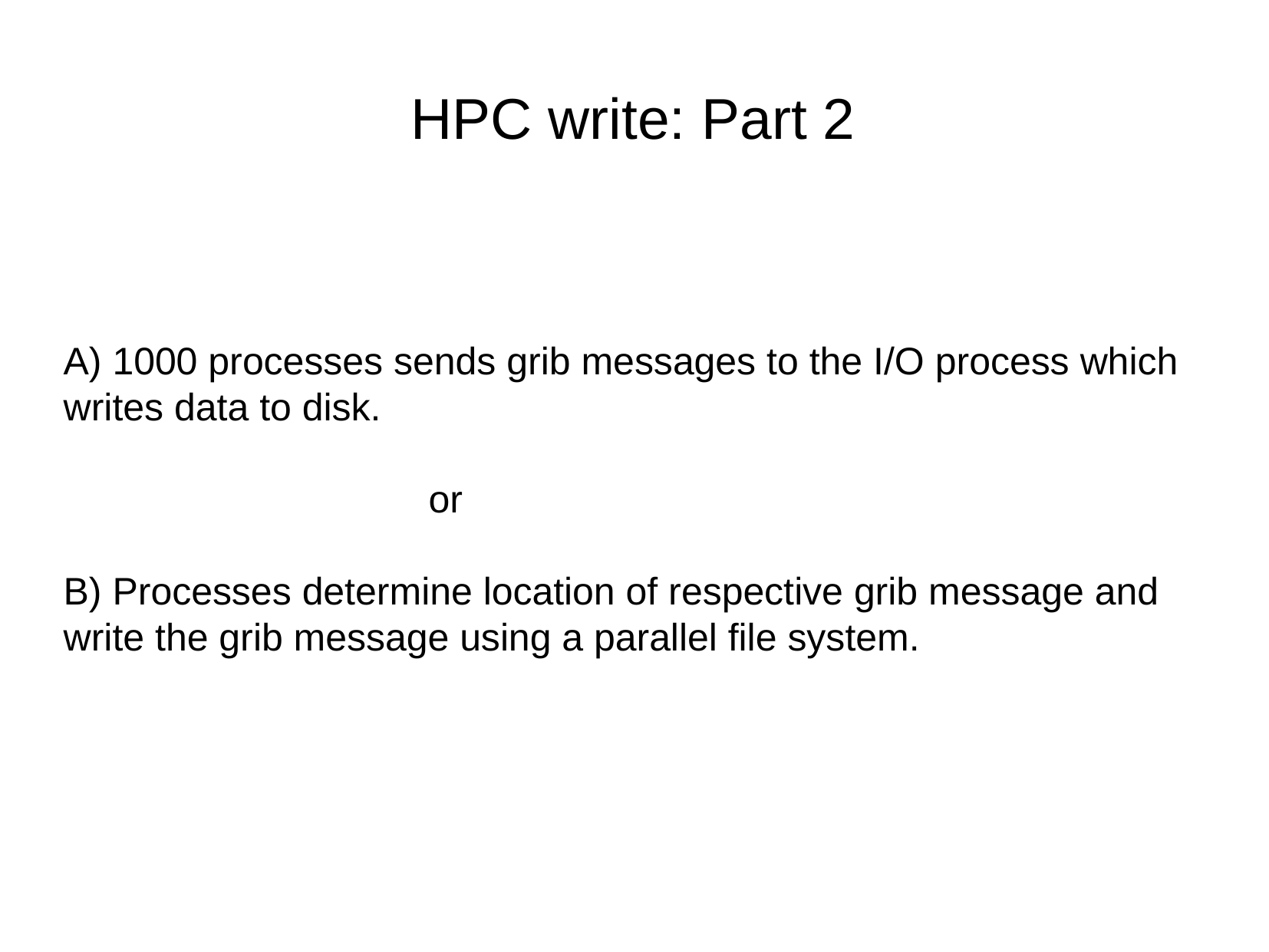

HPC write: Part 2
A) 1000 processes sends grib messages to the I/O process which writes data to disk.

                                  or

B) Processes determine location of respective grib message and write the grib message using a parallel file system.